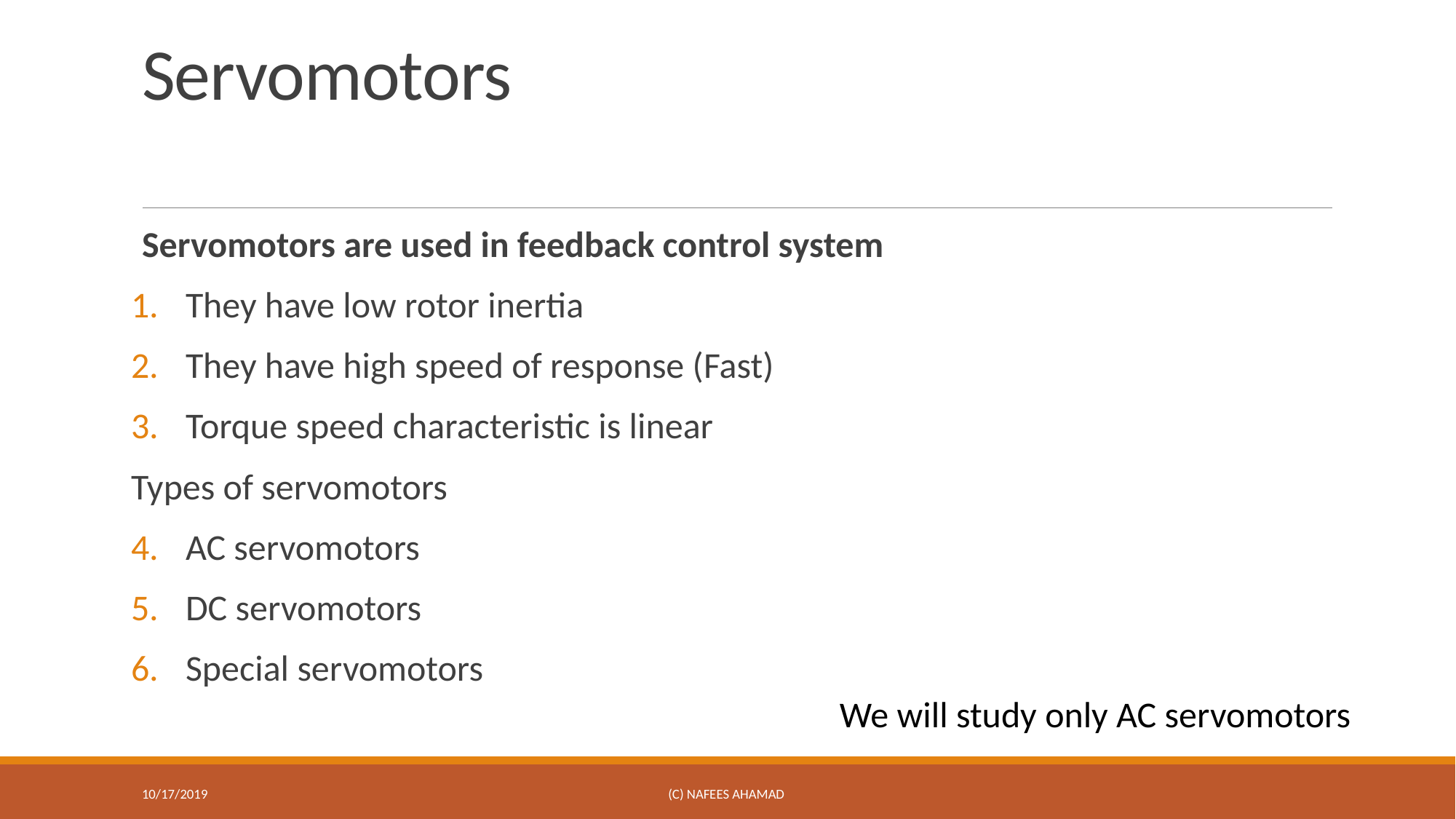

# Servomotors
Servomotors are used in feedback control system
They have low rotor inertia
They have high speed of response (Fast)
Torque speed characteristic is linear
Types of servomotors
AC servomotors
DC servomotors
Special servomotors

We will study only AC servomotors
10/17/2019
(c) Nafees Ahamad